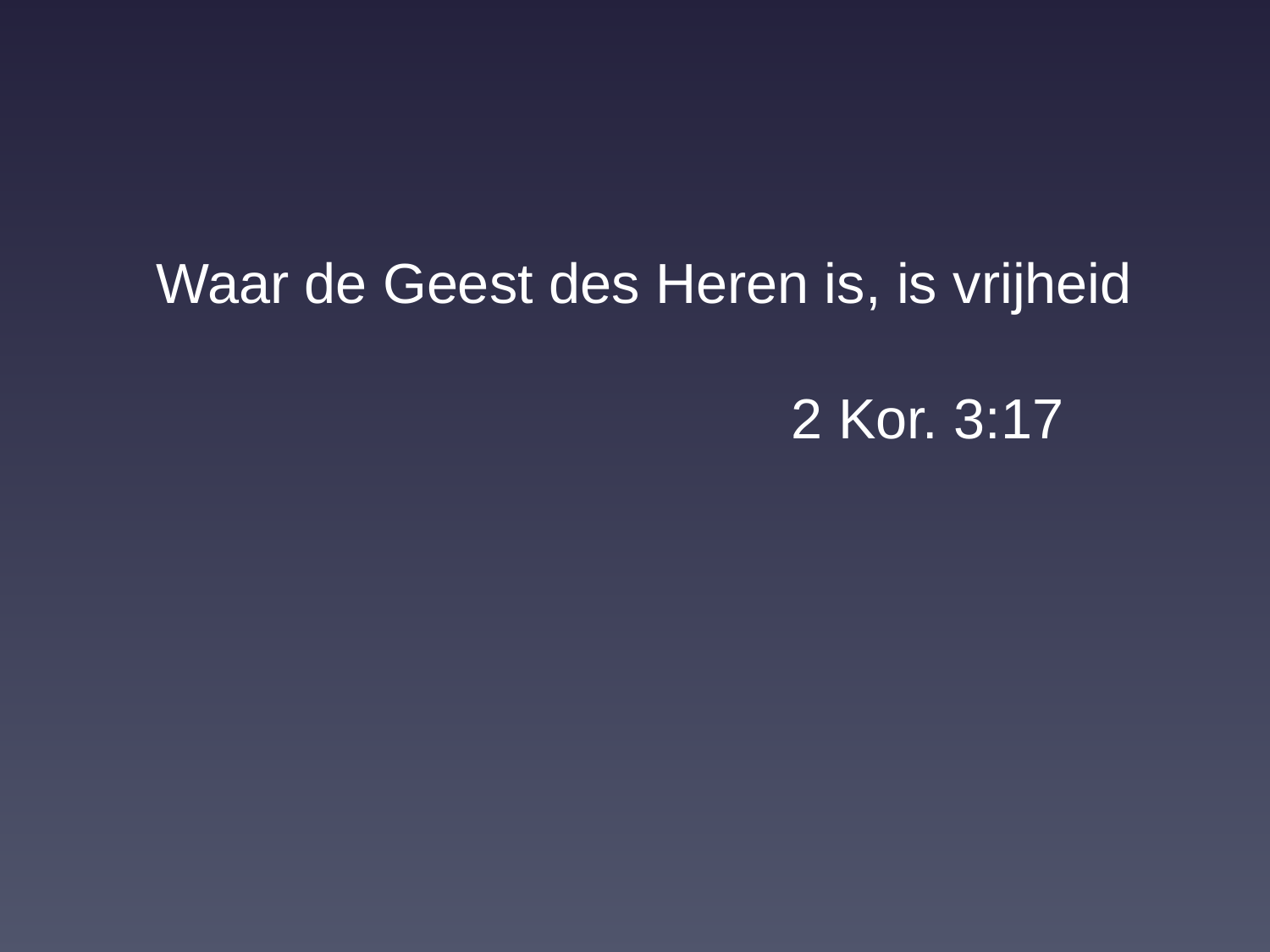

Waar de Geest des Heren is, is vrijheid

					2 Kor. 3:17